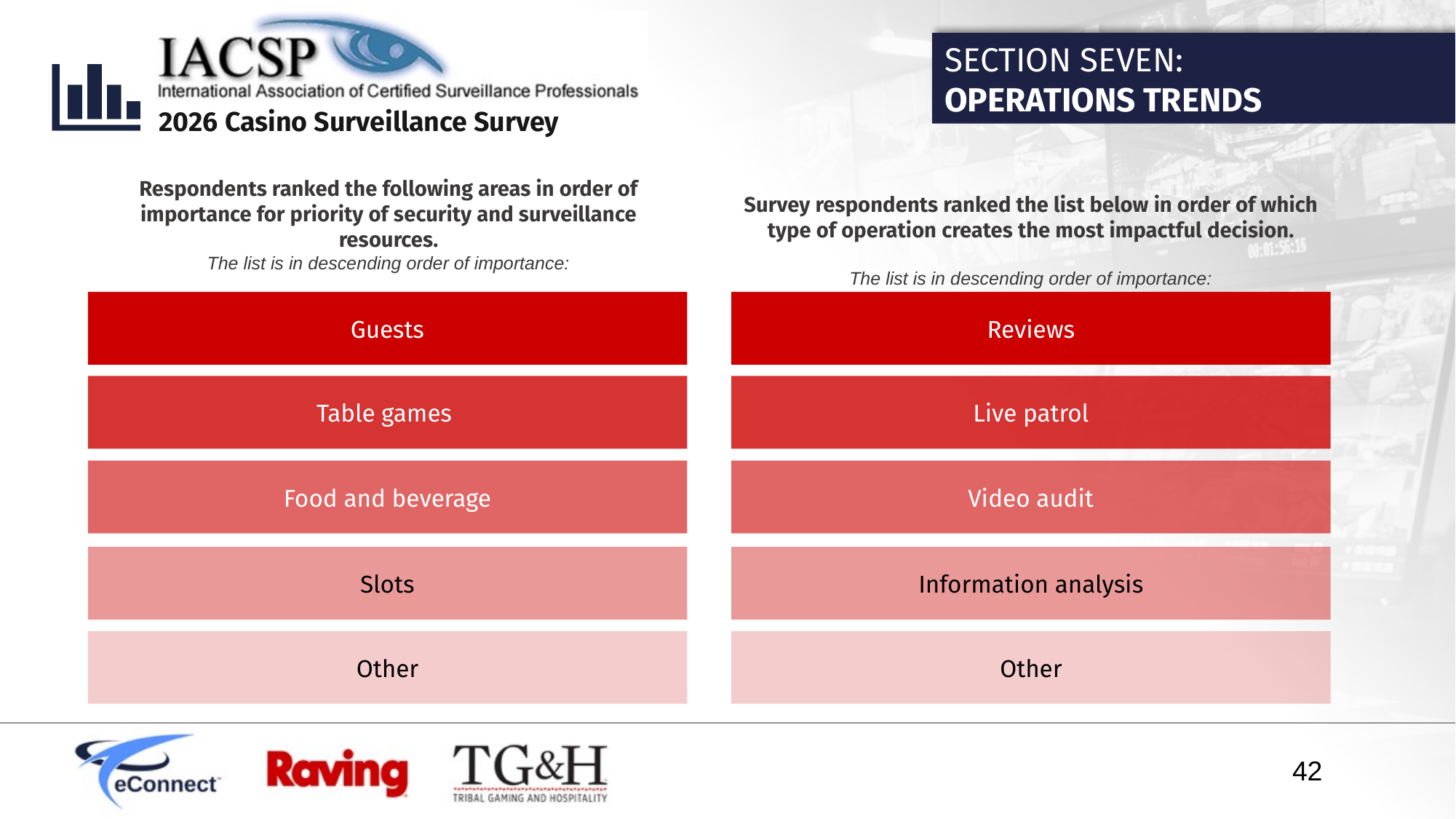

SECTION SEVEN:
OPERATIONS TRENDS
Respondents ranked the following areas in order of importance for priority of security and surveillance resources.
The list is in descending order of importance:
Survey respondents ranked the list below in order of which type of operation creates the most impactful decision.

The list is in descending order of importance:

Guests
Reviews
Table games
Live patrol
Food and beverage
Video audit
Slots
Information analysis
Other
Other
42